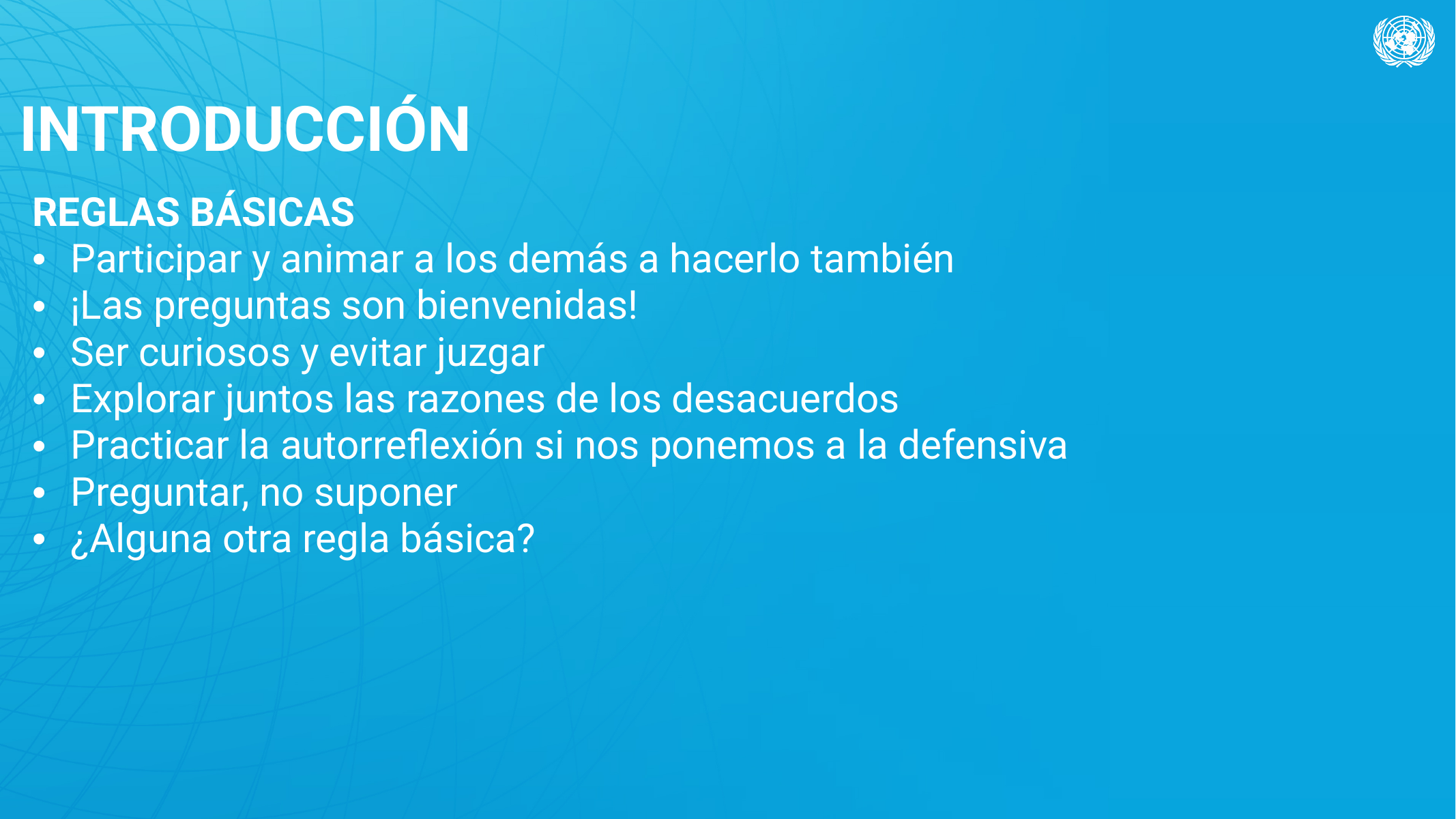

# INTRODUCCIÓN
| REGLAS BÁSICAS Participar y animar a los demás a hacerlo también ¡Las preguntas son bienvenidas! Ser curiosos y evitar juzgar Explorar juntos las razones de los desacuerdos Practicar la autorreflexión si nos ponemos a la defensiva Preguntar, no suponer ¿Alguna otra regla básica? |
| --- |
|  |